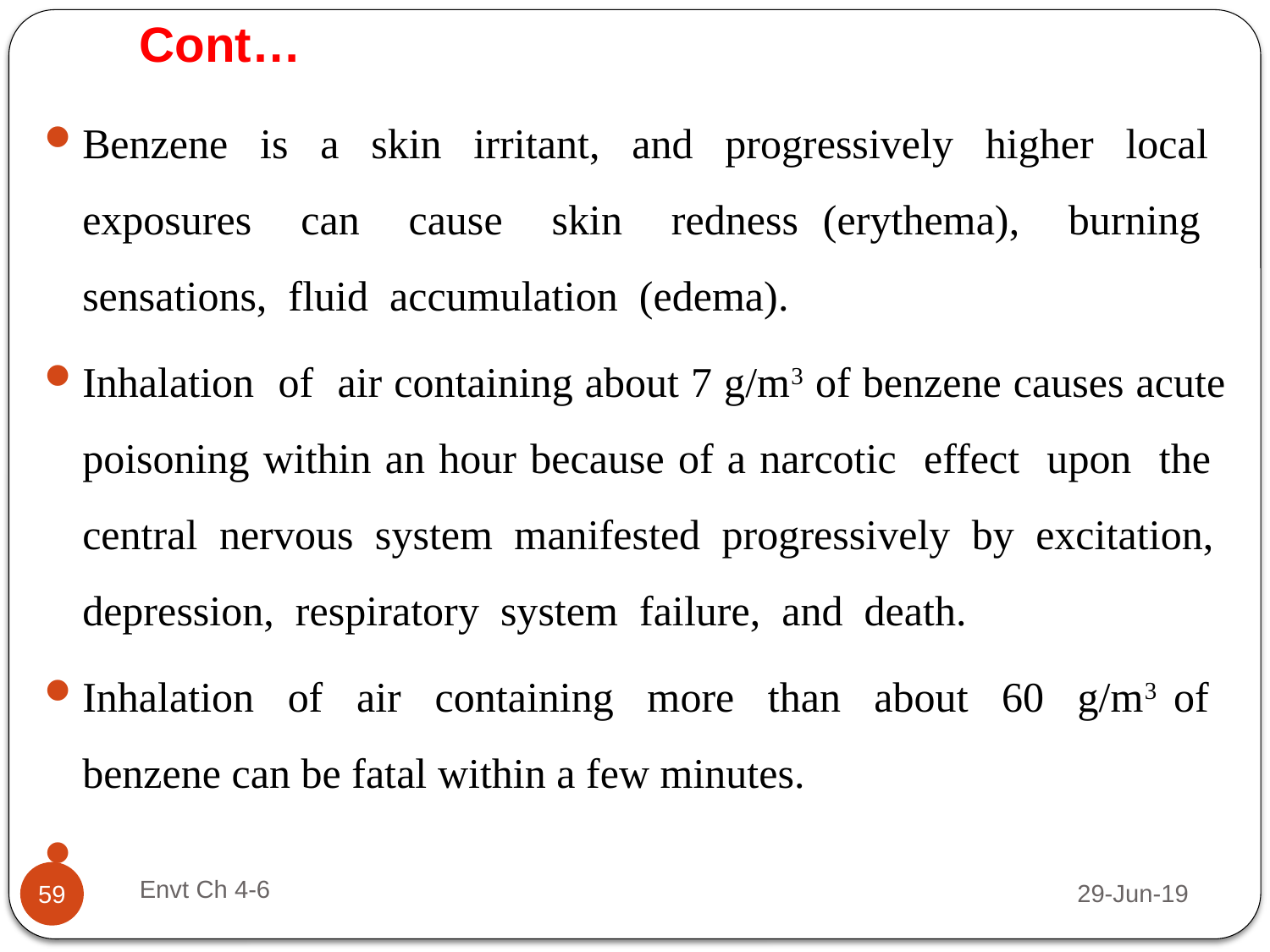

# Cont…
Benzene  is  a  skin  irritant,  and  progressively  higher  local  exposures  can  cause  skin  redness (erythema),  burning  sensations,  fluid  accumulation  (edema).
Inhalation  of  air containing about 7 g/m3 of benzene causes acute poisoning within an hour because of a narcotic  effect  upon  the  central  nervous  system  manifested  progressively  by  excitation,  depression,  respiratory  system  failure,  and  death.
Inhalation  of  air  containing  more  than  about  60  g/m3 of  benzene can be fatal within a few minutes.

Envt Ch 4-6
29-Jun-19
59